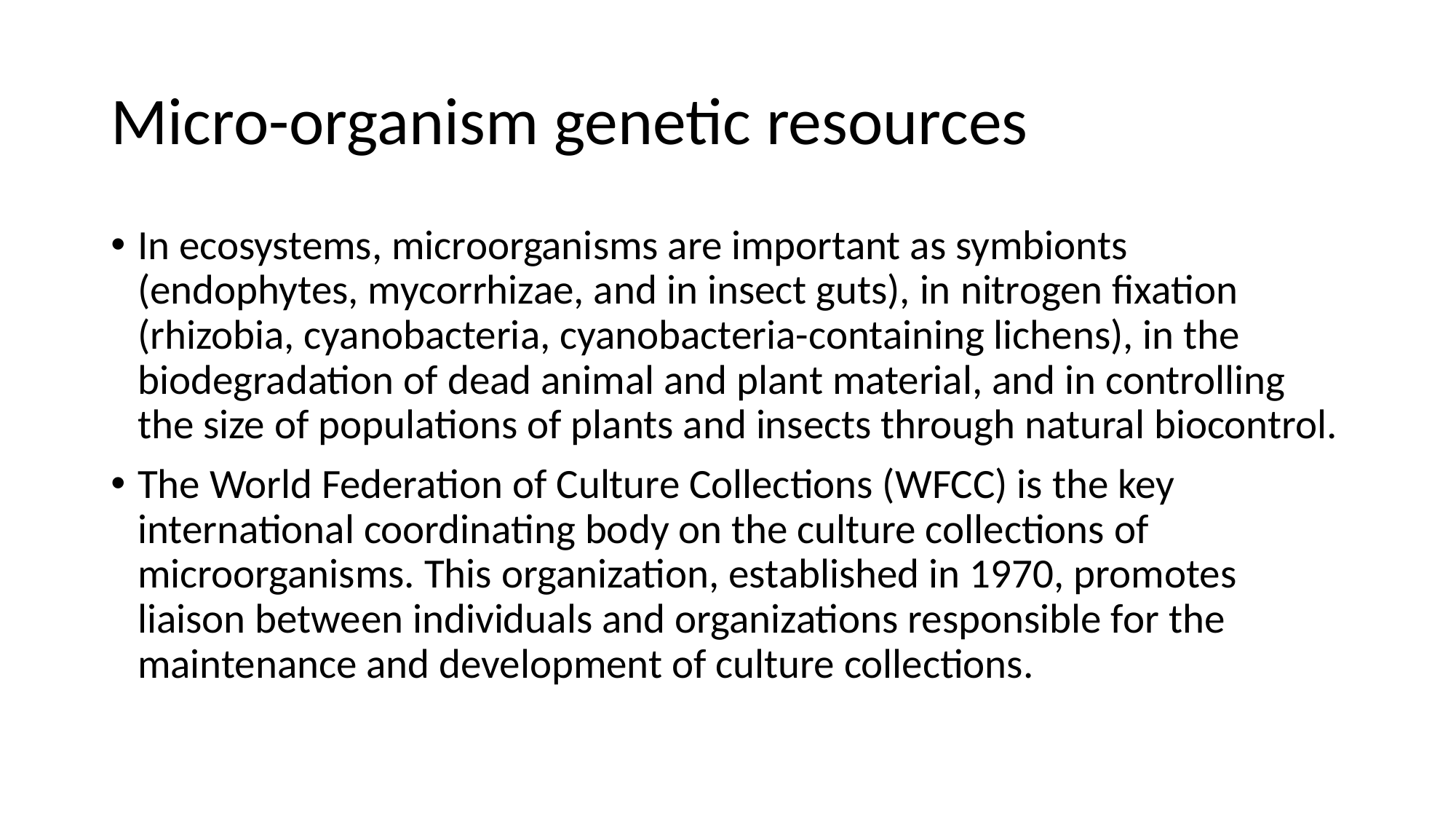

# Micro-organism genetic resources
In ecosystems, microorganisms are important as symbionts (endophytes, mycorrhizae, and in insect guts), in nitrogen fixation (rhizobia, cyanobacteria, cyanobacteria-containing lichens), in the biodegradation of dead animal and plant material, and in controlling the size of populations of plants and insects through natural biocontrol.
The World Federation of Culture Collections (WFCC) is the key international coordinating body on the culture collections of microorganisms. This organization, established in 1970, promotes liaison between individuals and organizations responsible for the maintenance and development of culture collections.